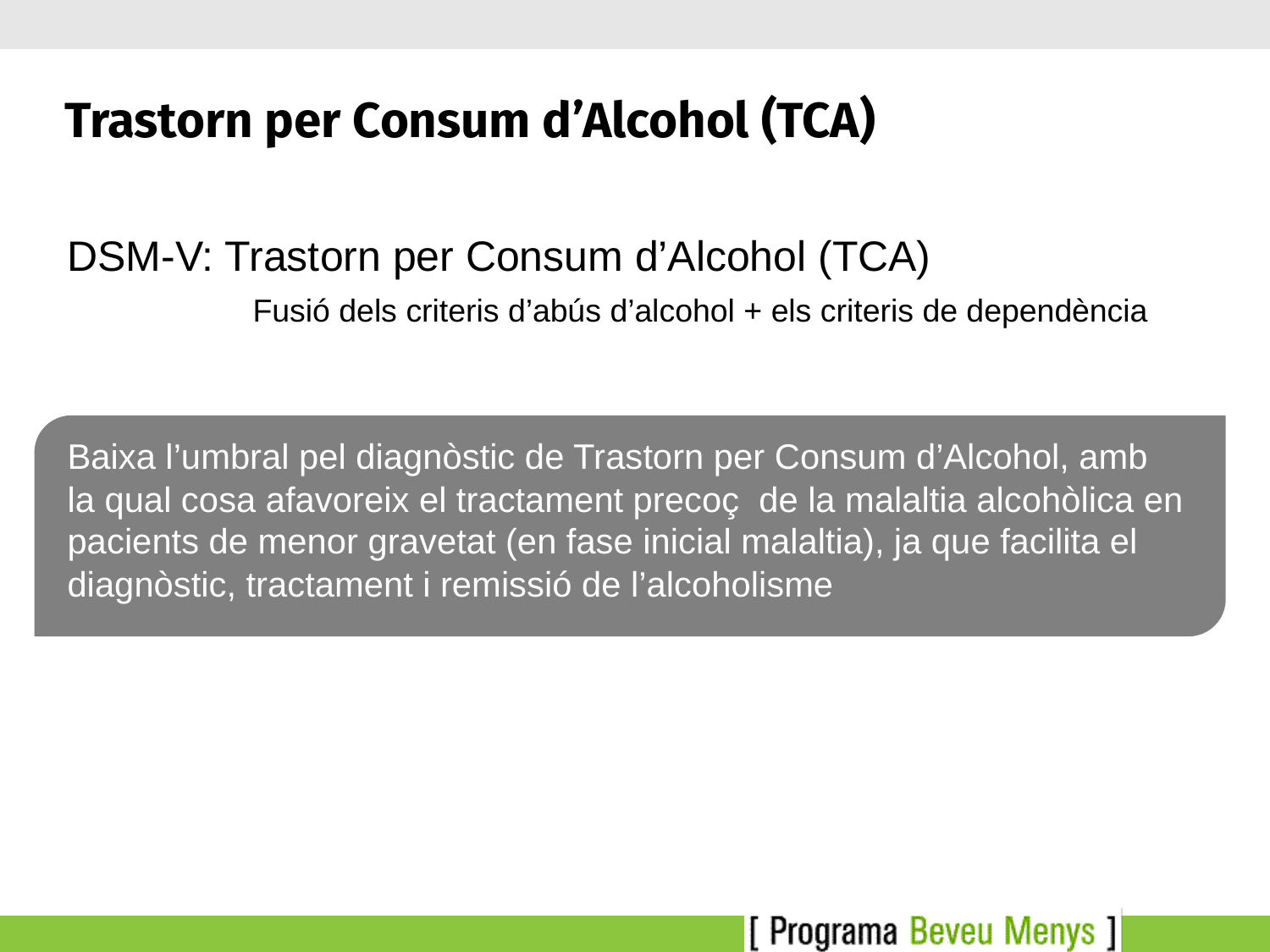

# Trastorn per Consum d’Alcohol (TCA)
DSM-V: Trastorn per Consum d’Alcohol (TCA)
	      Fusió dels criteris d’abús d’alcohol + els criteris de dependència

Baixa l’umbral pel diagnòstic de Trastorn per Consum d’Alcohol, amb la qual cosa afavoreix el tractament precoç  de la malaltia alcohòlica en pacients de menor gravetat (en fase inicial malaltia), ja que facilita el diagnòstic, tractament i remissió de l’alcoholisme